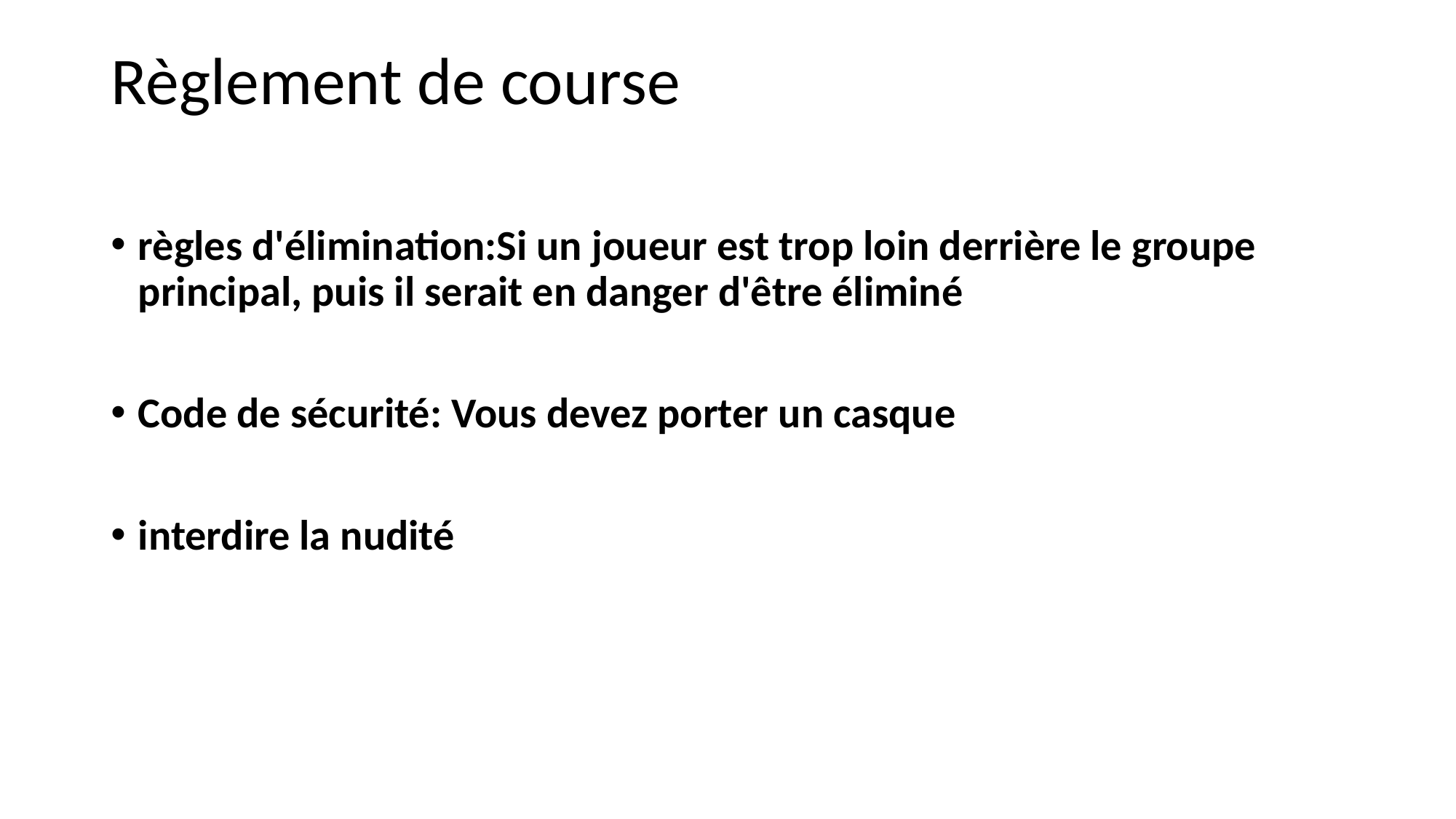

# Règlement de course
règles d'élimination:Si un joueur est trop loin derrière le groupe principal, puis il serait en danger d'être éliminé

Code de sécurité: Vous devez porter un casque

interdire la nudité